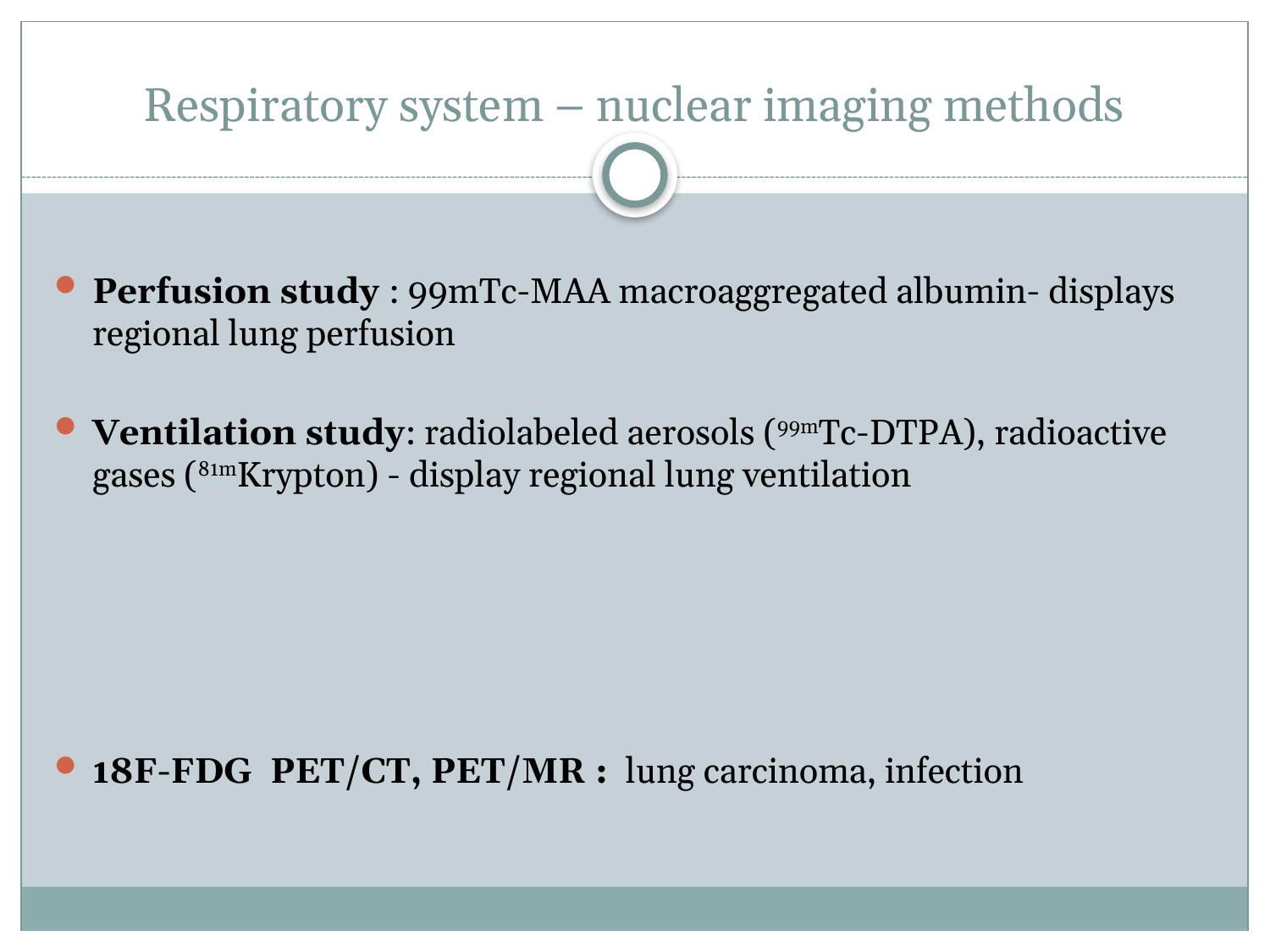

# Respiratory system – nuclear imaging methods

Perfusion study : 99mTc-MAA macroaggregated albumin- displays regional lung perfusion

Ventilation study: radiolabeled aerosols (99mTc-DTPA), radioactive gases (81mKrypton) - display regional lung ventilation

18F-FDG  PET/CT, PET/MR :  lung carcinoma, infection